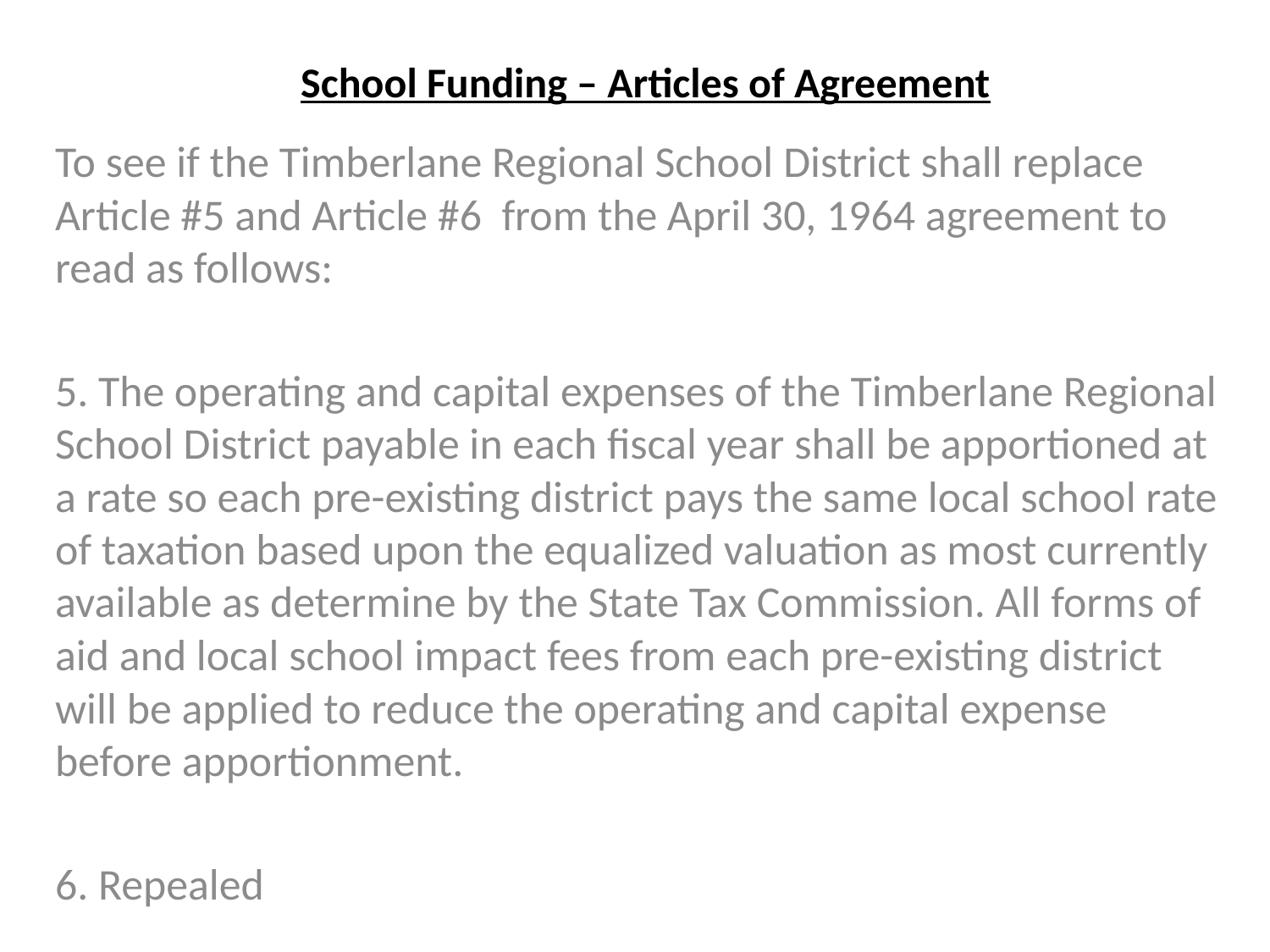

# School Funding – Articles of Agreement
To see if the Timberlane Regional School District shall replace Article #5 and Article #6  from the April 30, 1964 agreement to read as follows:

5. The operating and capital expenses of the Timberlane Regional School District payable in each fiscal year shall be apportioned at a rate so each pre-existing district pays the same local school rate of taxation based upon the equalized valuation as most currently available as determine by the State Tax Commission. All forms of aid and local school impact fees from each pre-existing district will be applied to reduce the operating and capital expense before apportionment.

6. Repealed